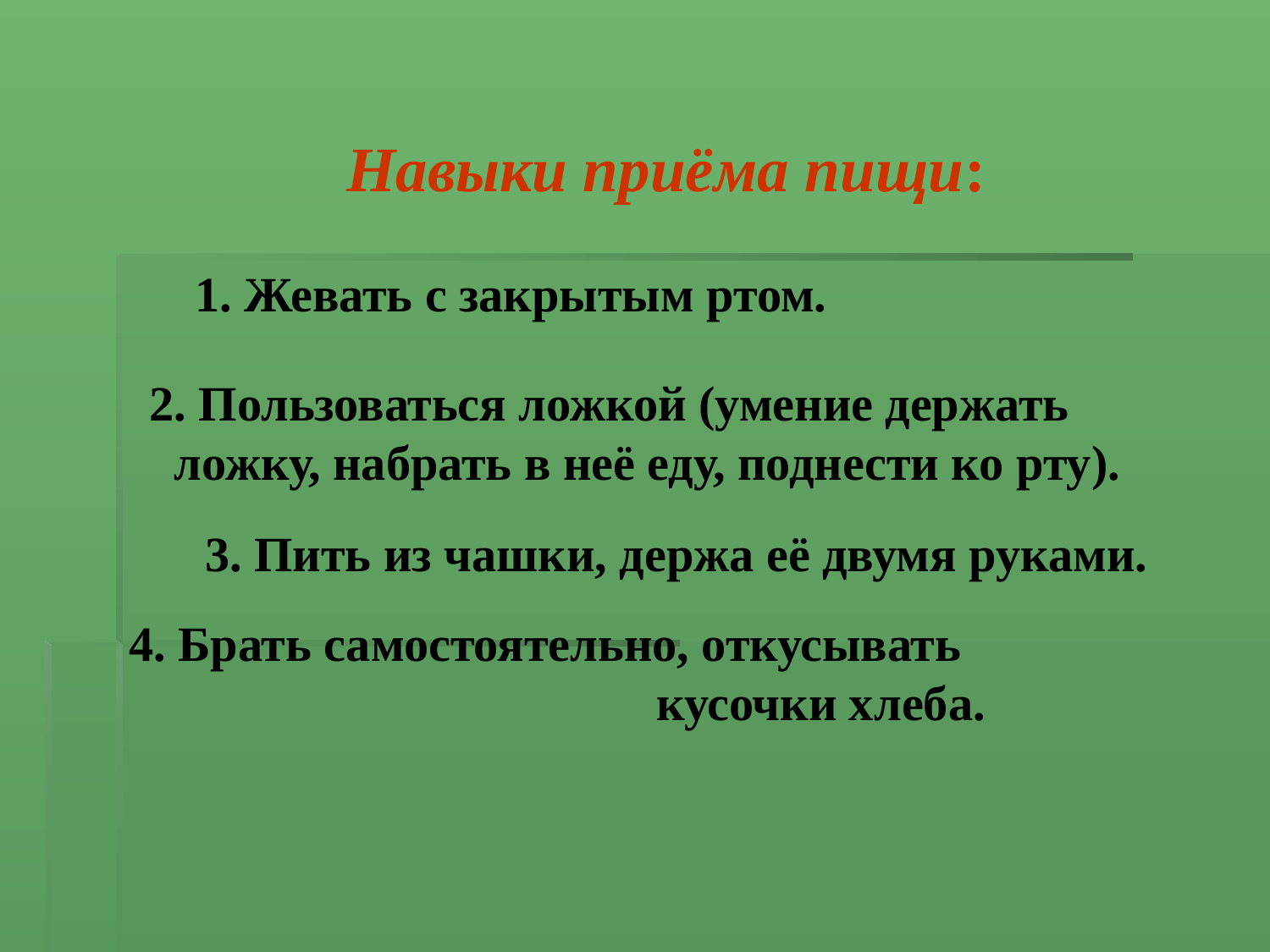

Навыки приёма пищи:

1. Жевать с закрытым ртом.

    2. Пользоваться ложкой (умение держать
      ложку, набрать в неё еду, поднести ко рту).
3. Пить из чашки, держа её двумя руками.
     4. Брать самостоятельно, откусывать
                                                кусочки хлеба.